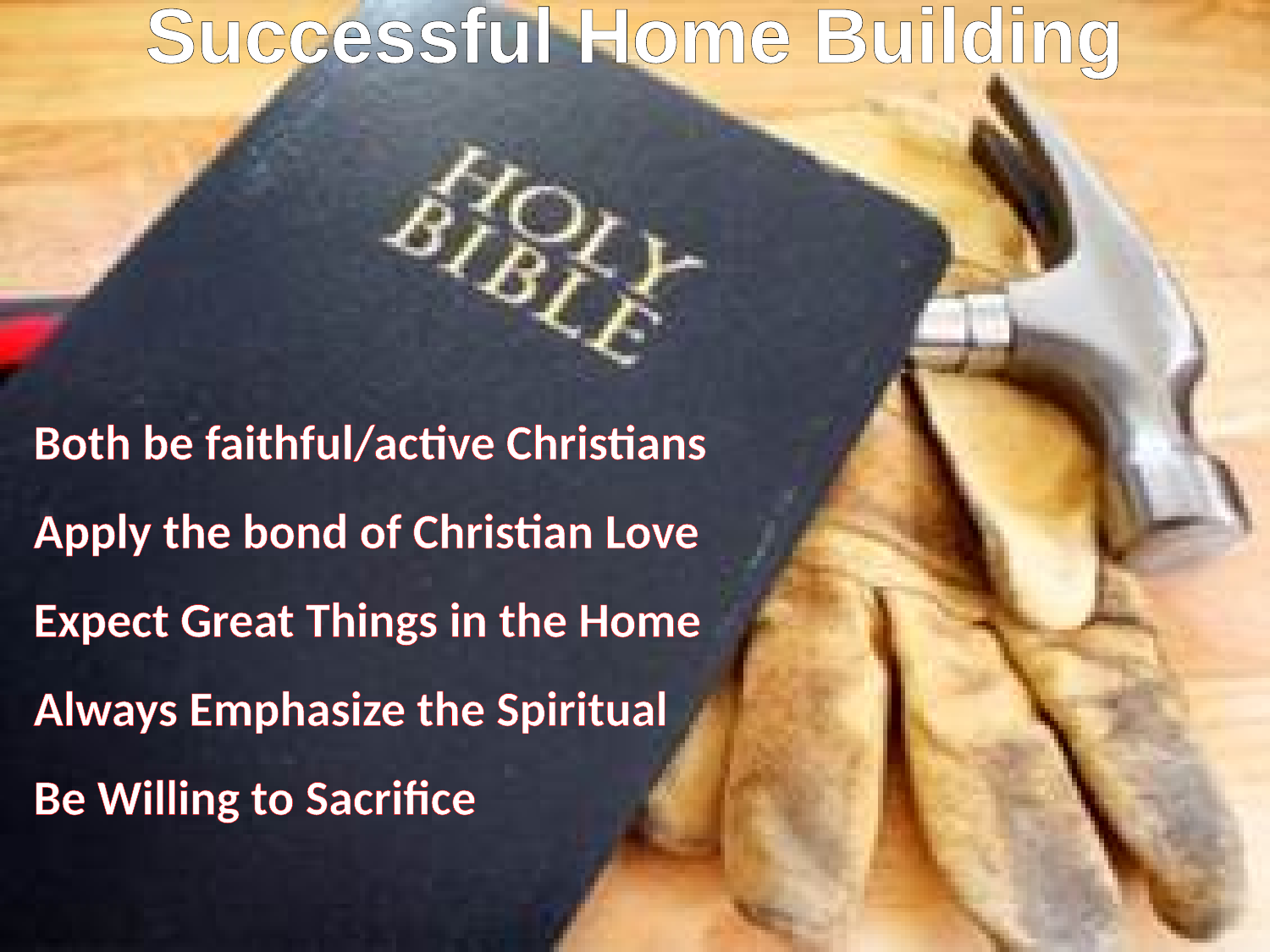

Successful Home Building
Both be faithful/active Christians
Apply the bond of Christian Love
Expect Great Things in the Home
Always Emphasize the Spiritual
Be Willing to Sacrifice